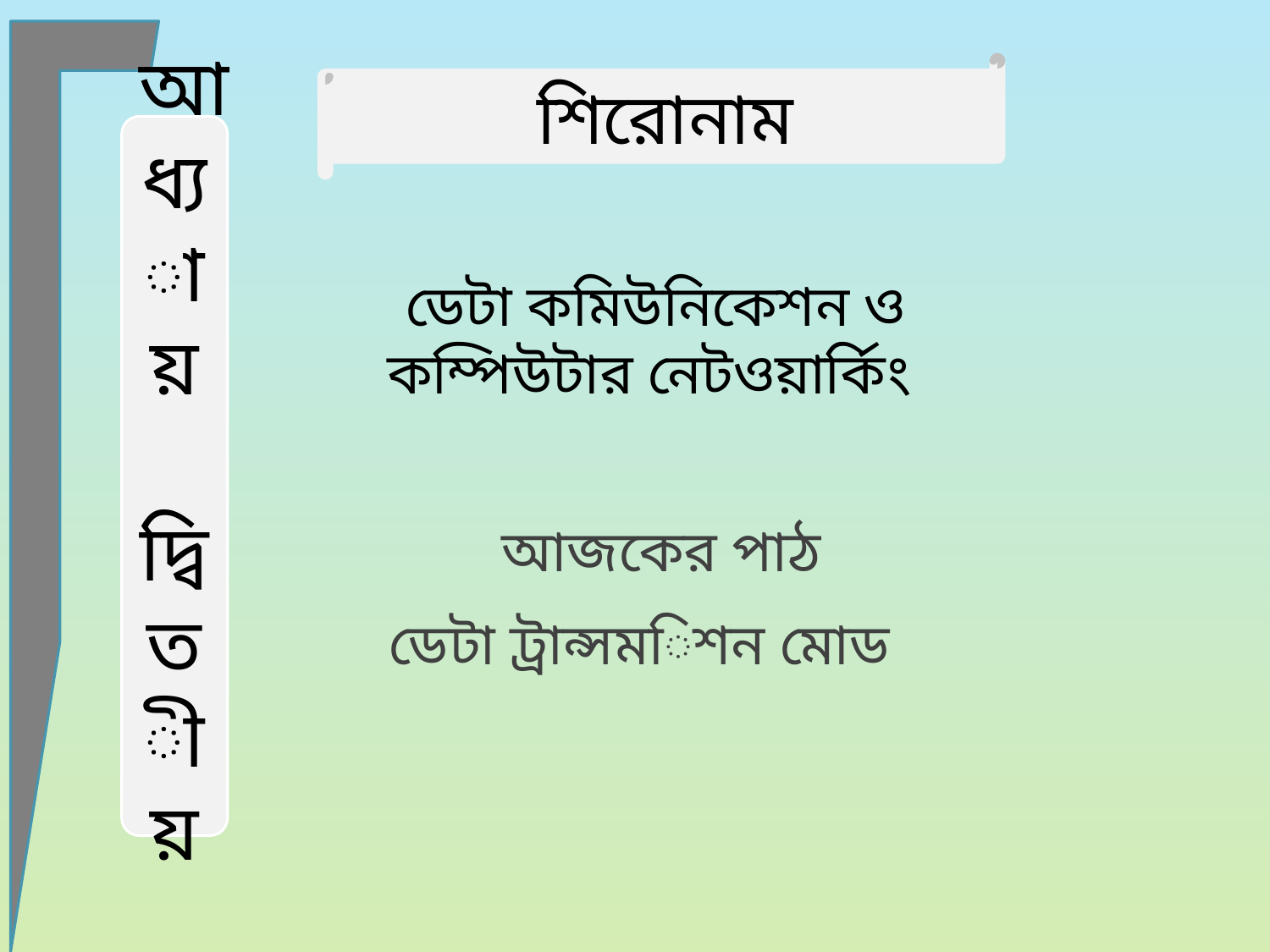

শিরোনাম
আধ্যা
য়
 দ্বি
তী
য়

ডেটা কমিউনিকেশন ও কম্পিউটার নেটওয়ার্কিং

আজকের পাঠ
ডেটা ট্রান্সমিশন মোড